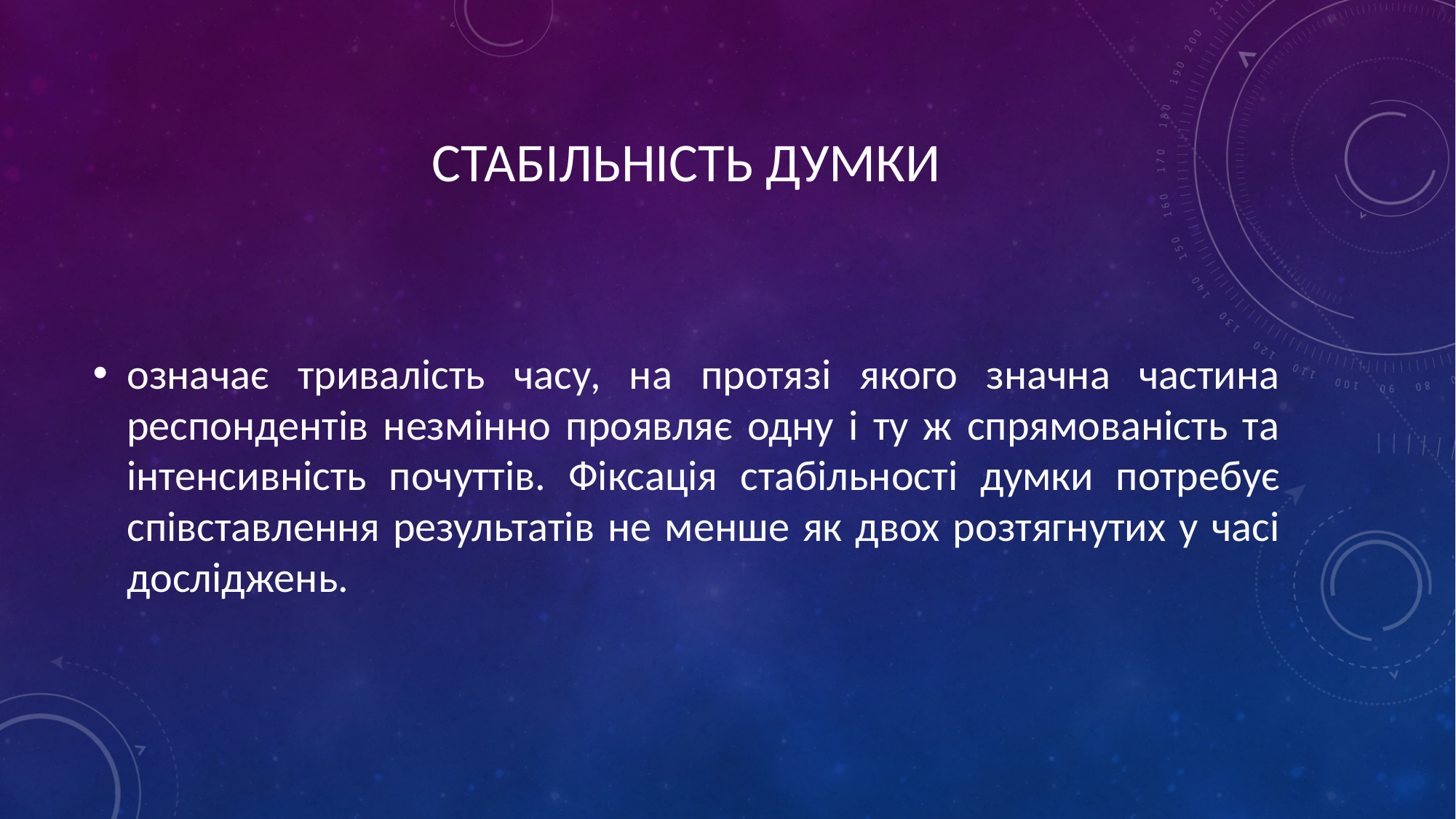

# СтабільністЬ думки
означає тривалість часу, на протязі якого значна частина респондентів незмінно проявляє одну і ту ж спрямованість та інтенсивність почуттів. Фіксація стабільності думки потребує співставлення результатів не менше як двох розтягнутих у часі досліджень.